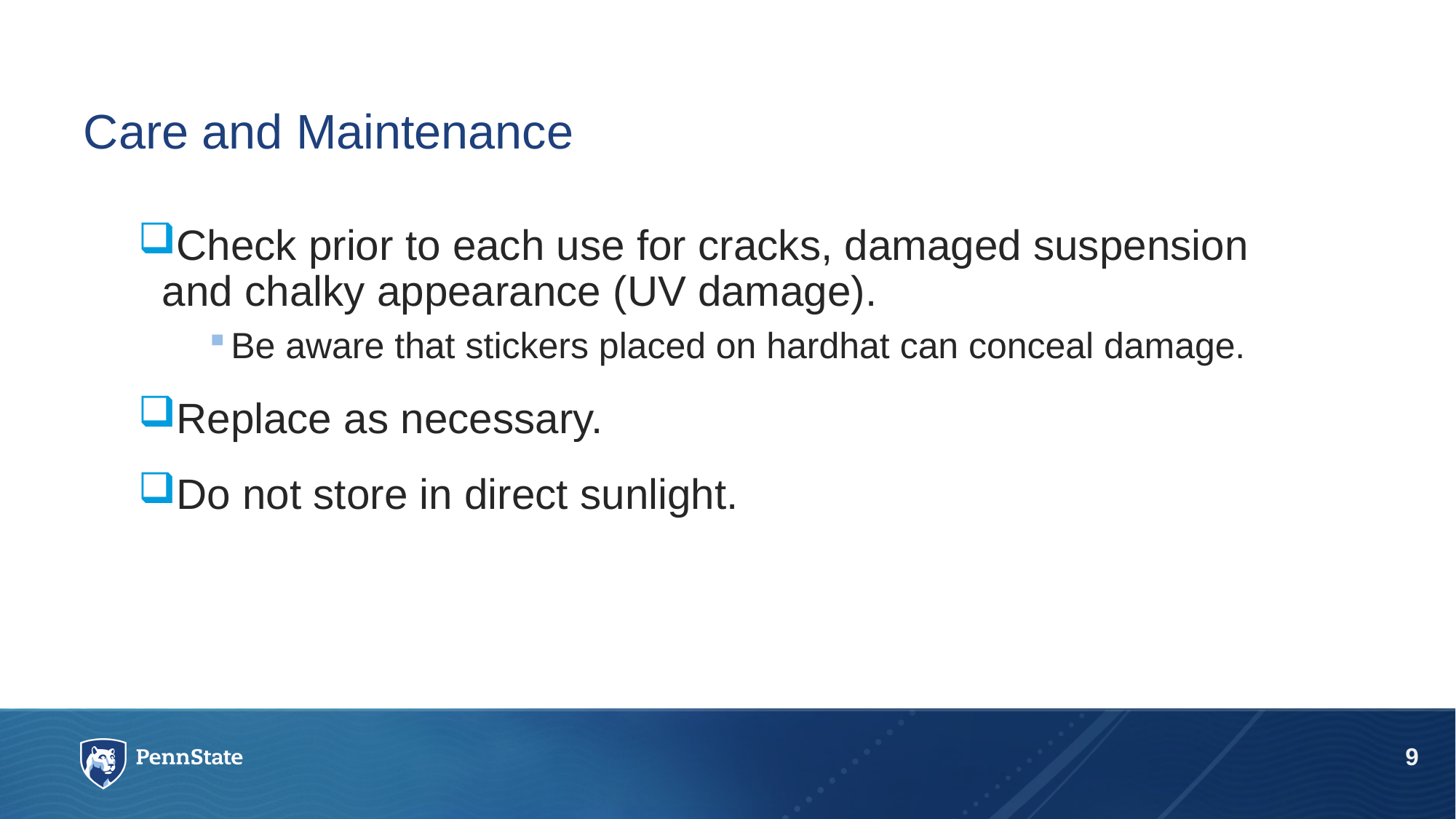

# Care and Maintenance
Check prior to each use for cracks, damaged suspension and chalky appearance (UV damage).
Be aware that stickers placed on hardhat can conceal damage.
Replace as necessary.
Do not store in direct sunlight.

9